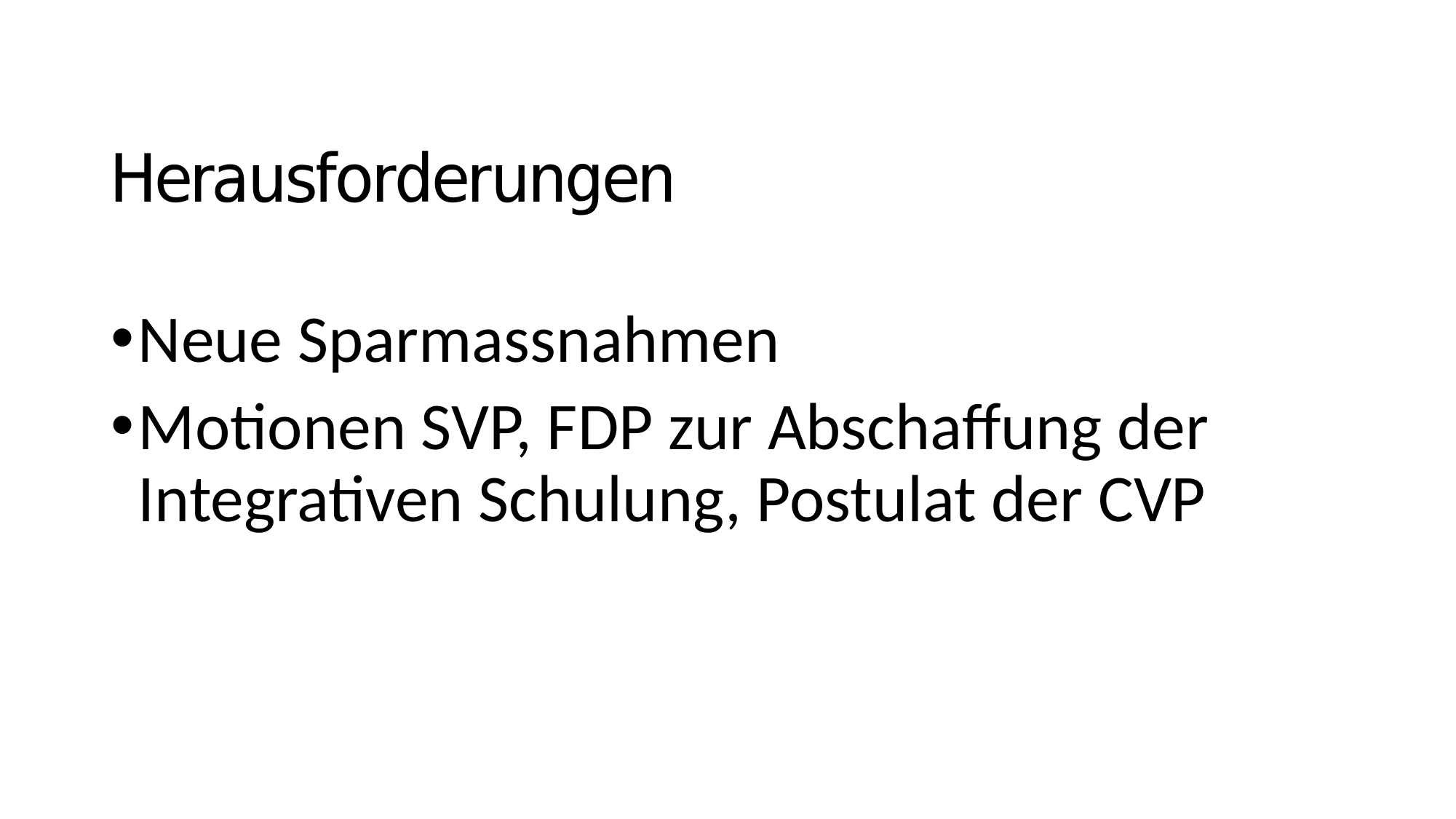

# Herausforderungen
Neue Sparmassnahmen
Motionen SVP, FDP zur Abschaffung der Integrativen Schulung, Postulat der CVP

Herausforderungen